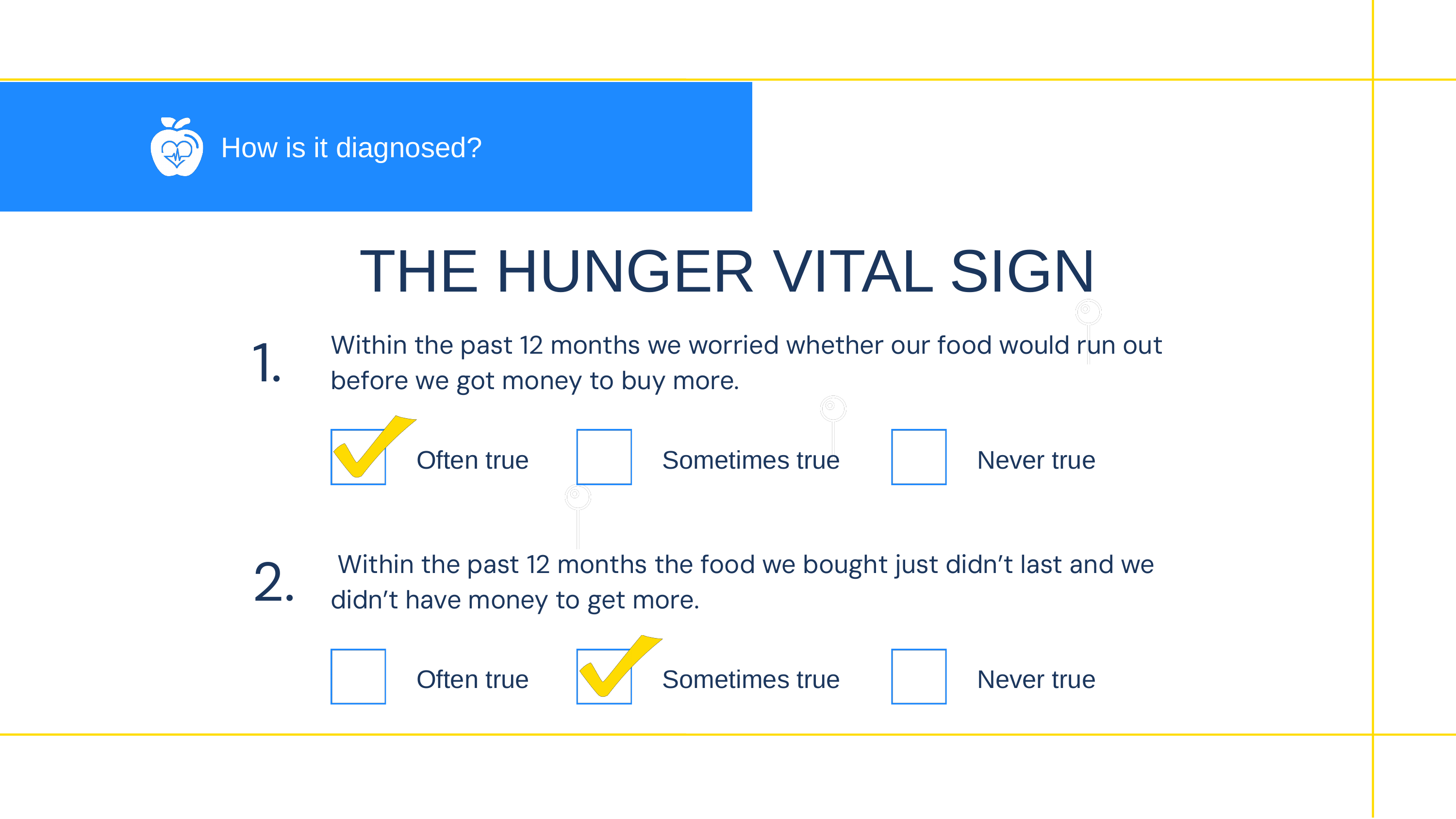

How is it diagnosed?
THE HUNGER VITAL SIGN

Within the past 12 months we worried whether our food would run out before we got money to buy more.
1.

Often true
Sometimes true
Never true

 Within the past 12 months the food we bought just didn’t last and we didn’t have money to get more.
2.

Often true
Sometimes true
Never true